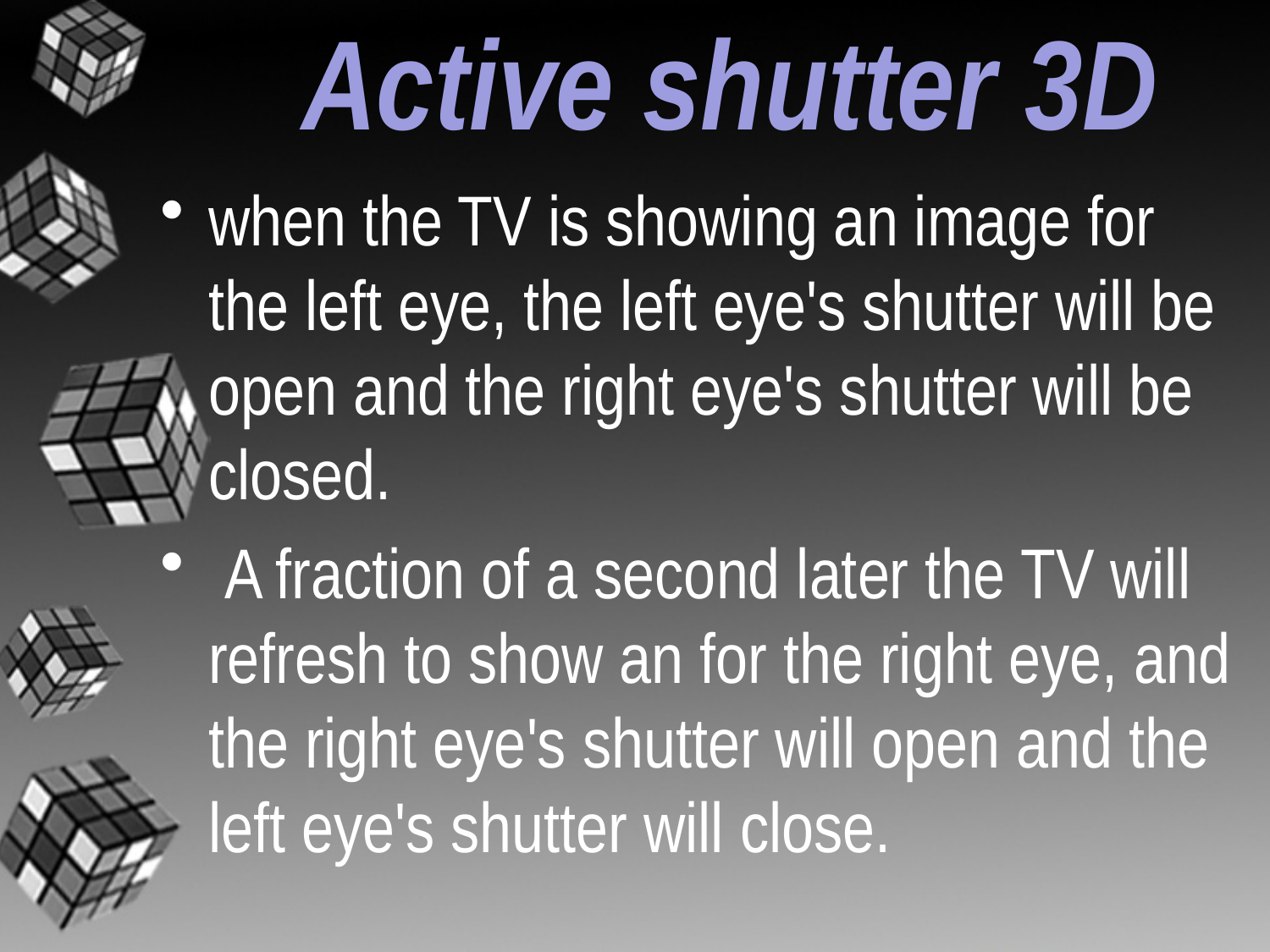

# Active shutter 3D
when the TV is showing an image for the left eye, the left eye's shutter will be open and the right eye's shutter will be closed.
 A fraction of a second later the TV will refresh to show an for the right eye, and the right eye's shutter will open and the left eye's shutter will close.